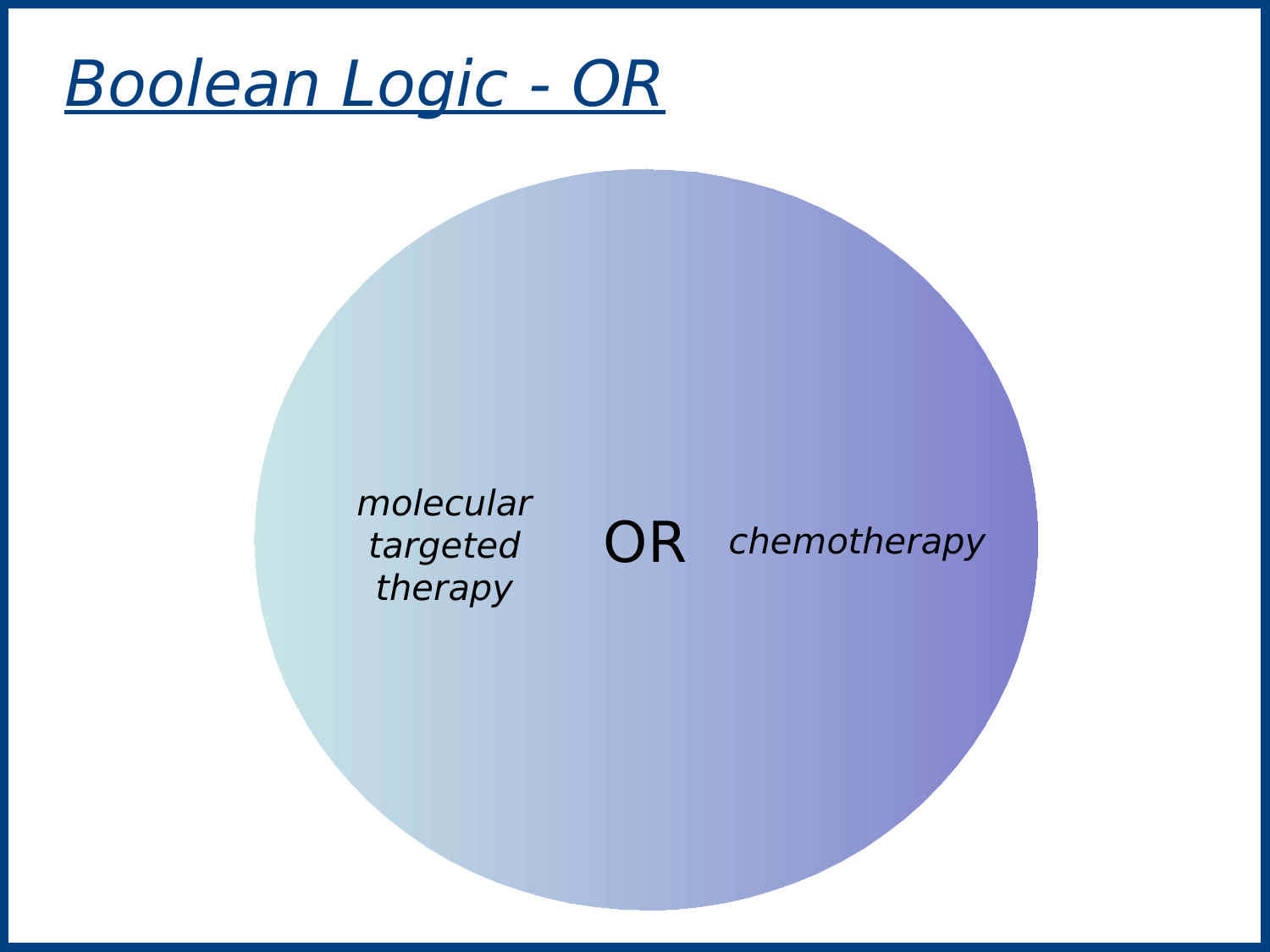

Boolean Logic - OR

molecular
targeted
therapy
chemotherapy
OR